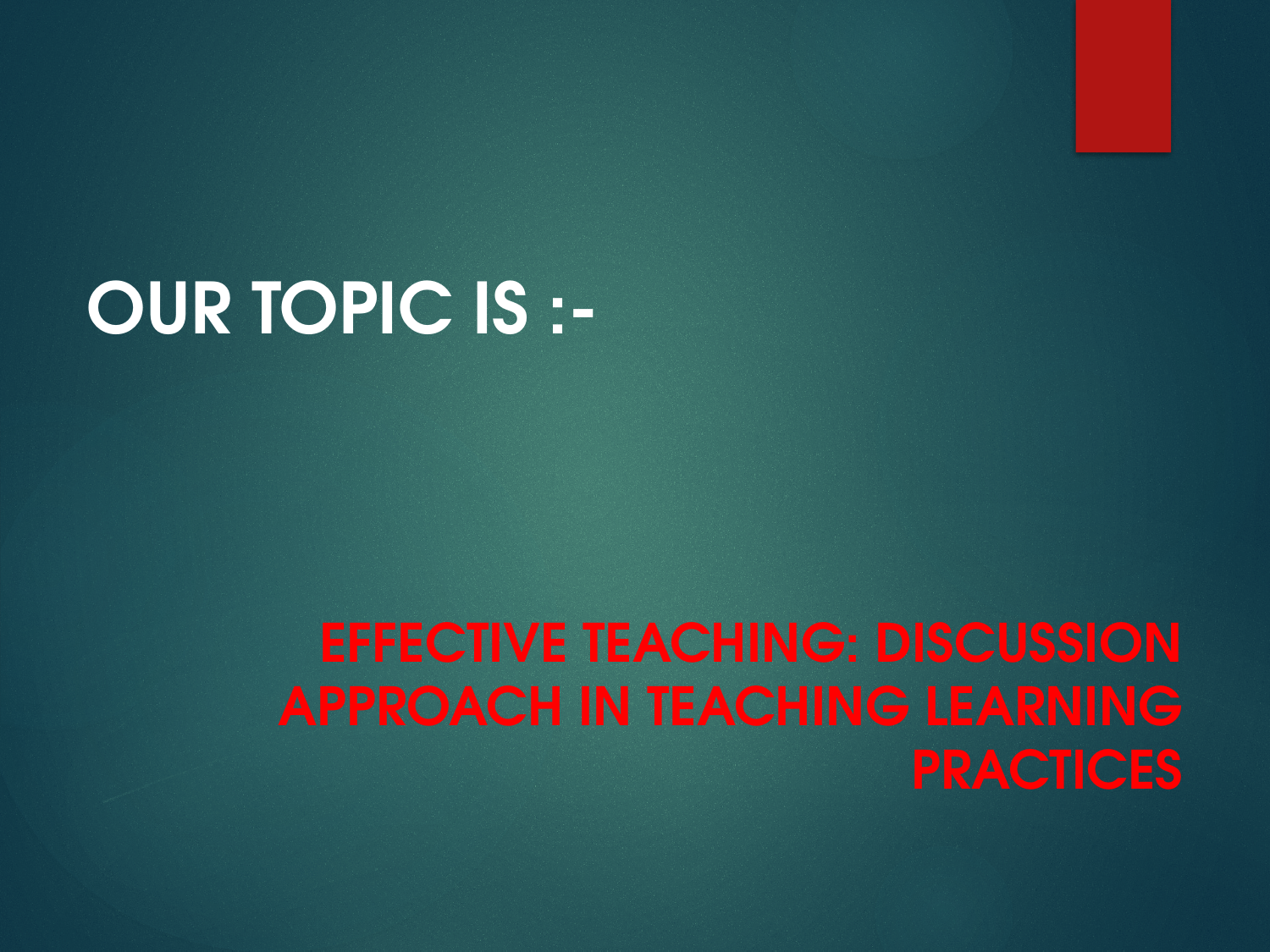

OUR TOPIC IS :-

EFFECTIVE TEACHING: DISCUSSION APPROACH IN TEACHING LEARNING PRACTICES